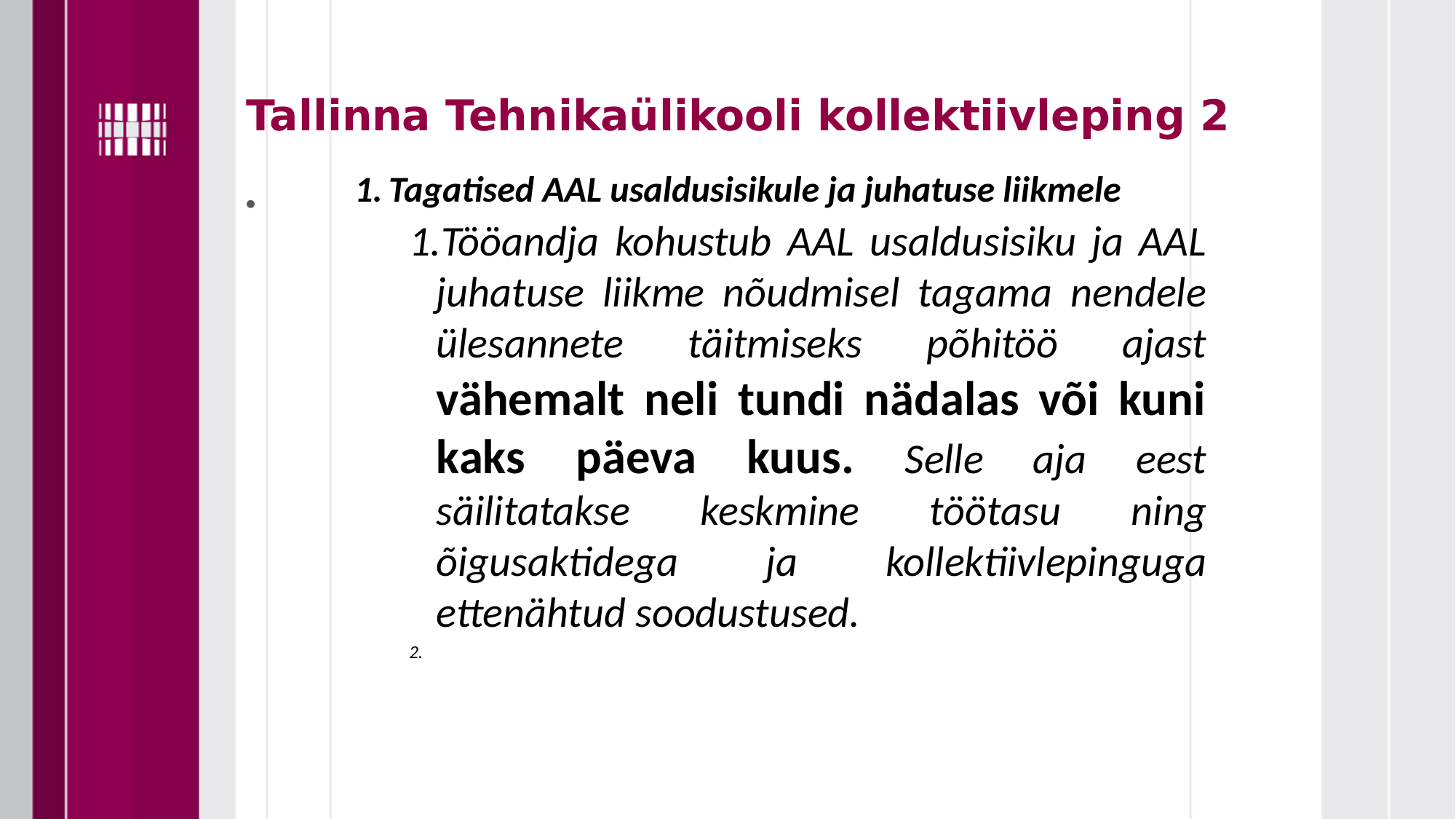

# Tallinna Tehnikaülikooli kollektiivleping 2
Tagatised AAL usaldusisikule ja juhatuse liikmele
Tööandja kohustub AAL usaldusisiku ja AAL juhatuse liikme nõudmisel tagama nendele ülesannete täitmiseks põhitöö ajast vähemalt neli tundi nädalas või kuni kaks päeva kuus. Selle aja eest säilitatakse keskmine töötasu ning õigusaktidega ja kollektiivlepinguga ettenähtud soodustused.